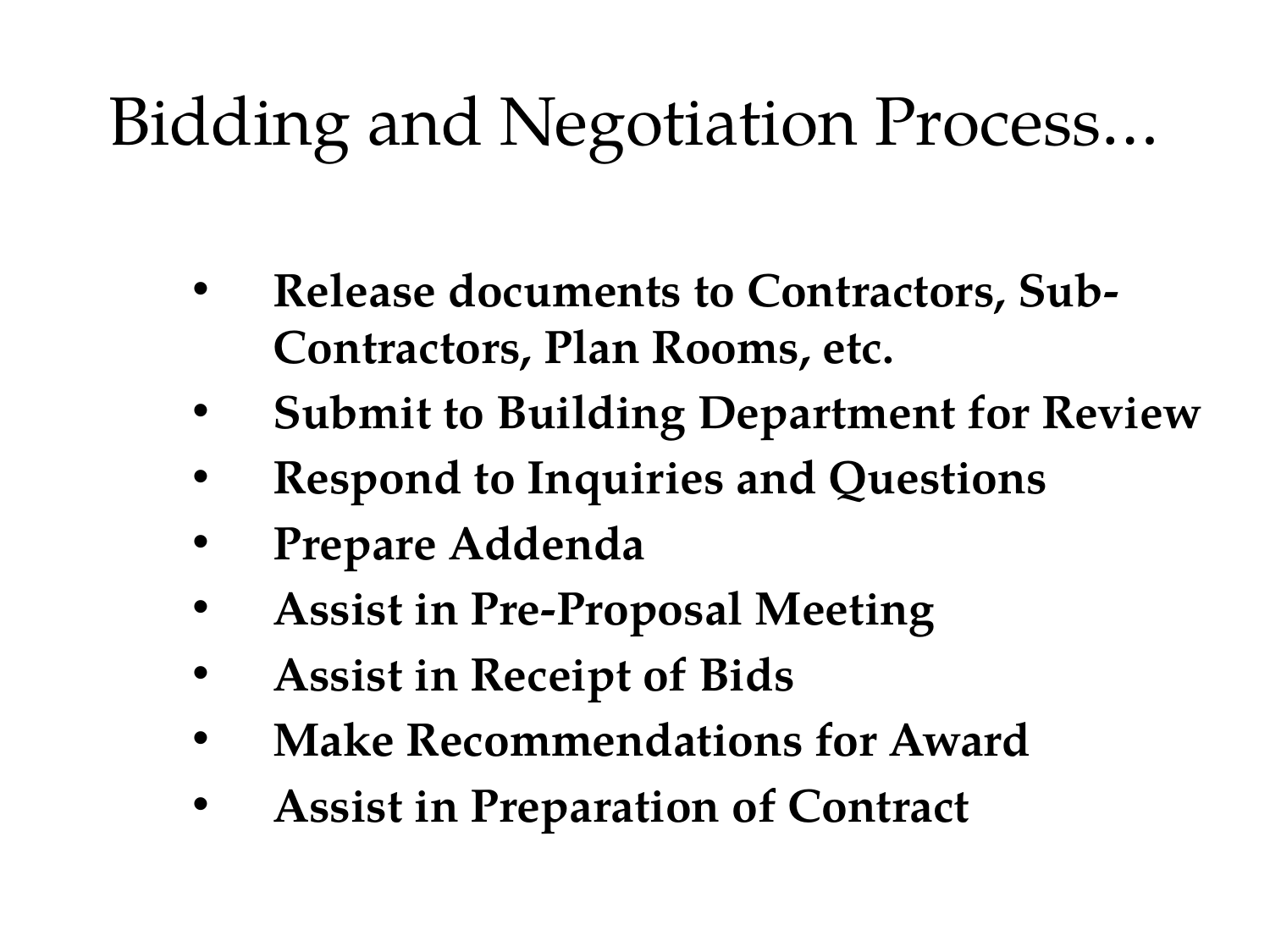

# Bidding and Negotiation Process…
Release documents to Contractors, Sub-Contractors, Plan Rooms, etc.
Submit to Building Department for Review
Respond to Inquiries and Questions
Prepare Addenda
Assist in Pre-Proposal Meeting
Assist in Receipt of Bids
Make Recommendations for Award
Assist in Preparation of Contract